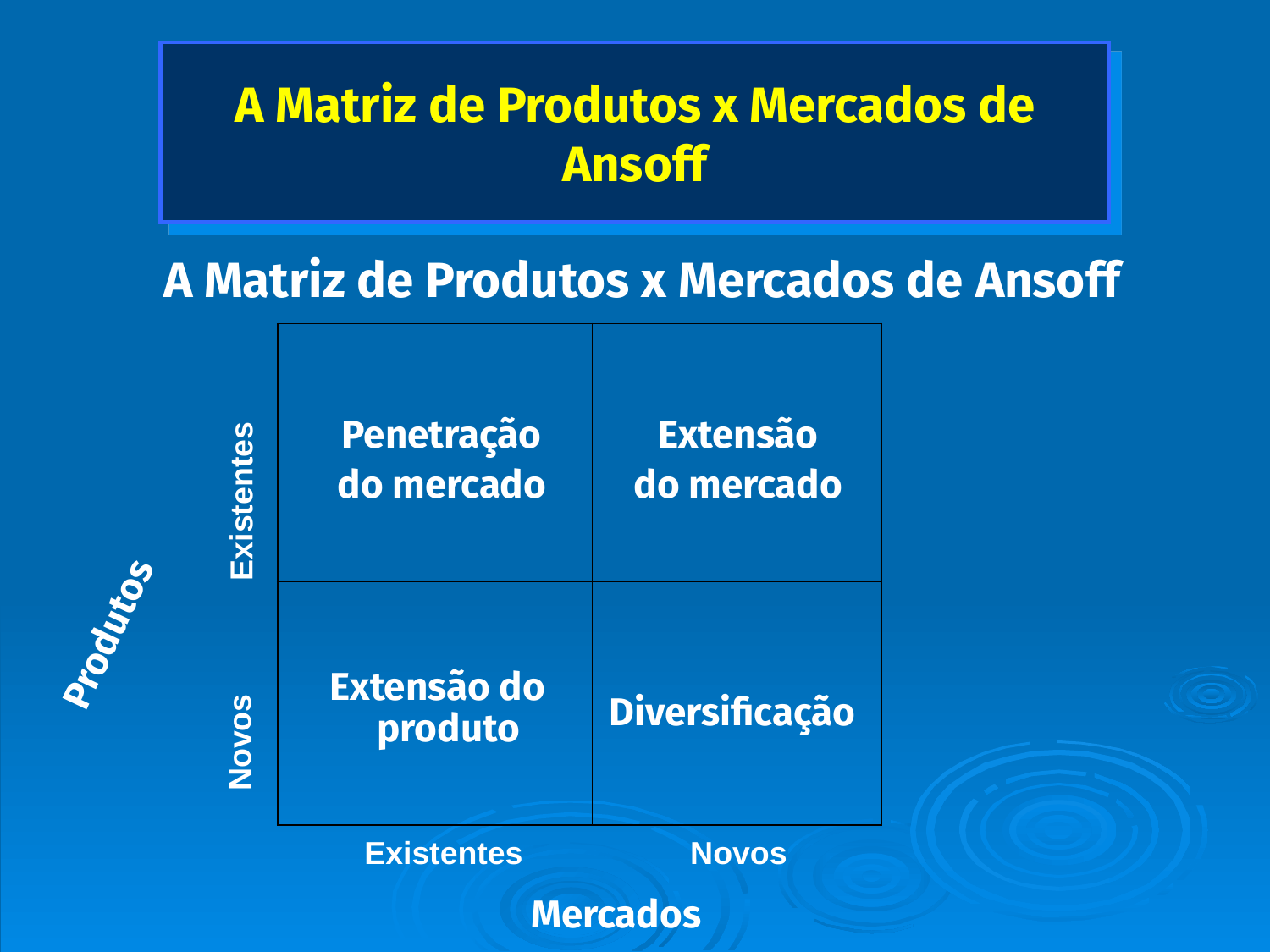

# A Matriz de Produtos x Mercados de Ansoff
A Matriz de Produtos x Mercados de Ansoff
|  |  |
| --- | --- |
|  |  |
Penetração
do mercado
Extensão
do mercado
Existentes

Produtos

Extensão do produto

Diversificação
Novos
Existentes
Novos

Mercados